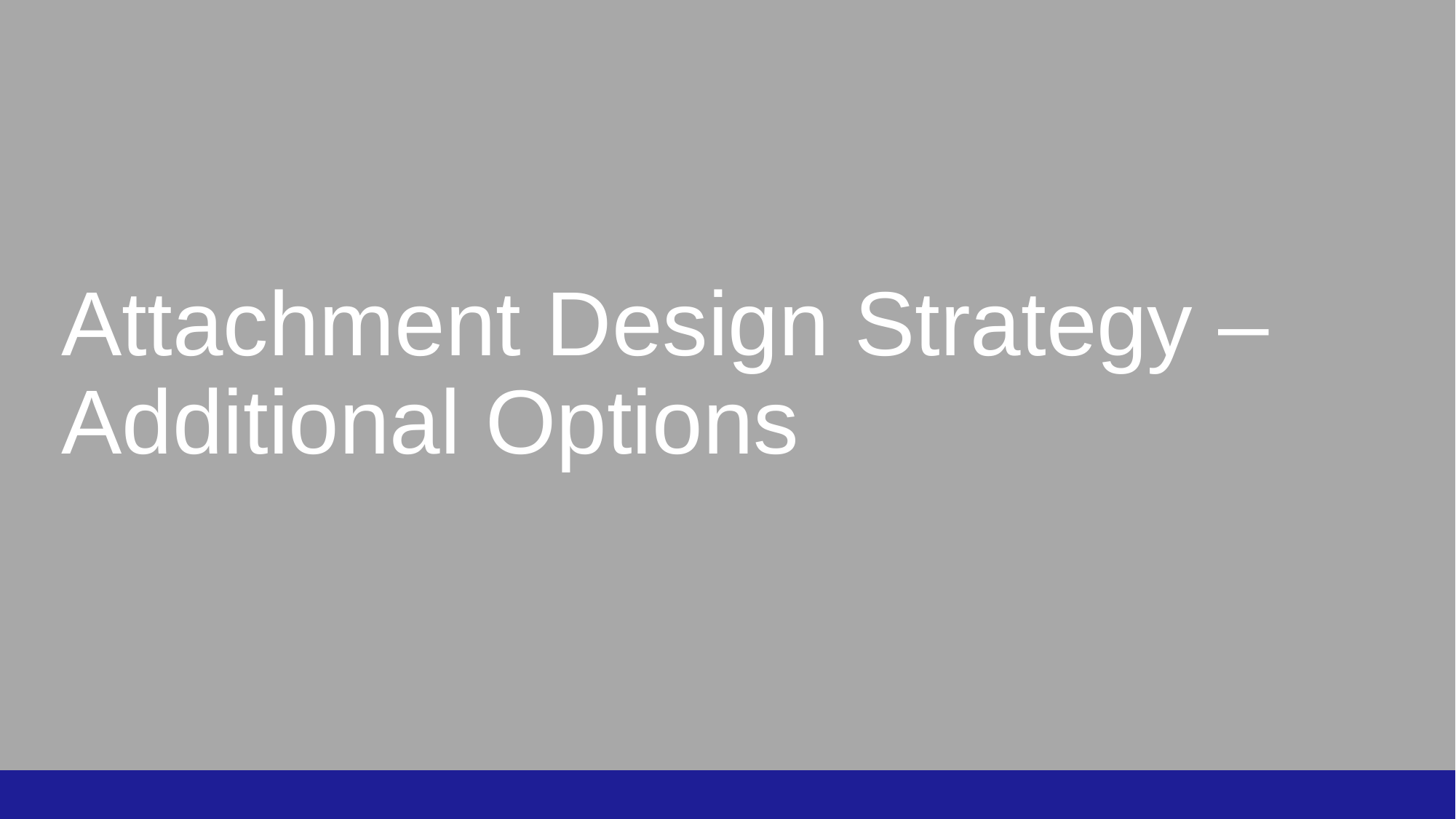

# Attachment Design Strategy – Additional Options